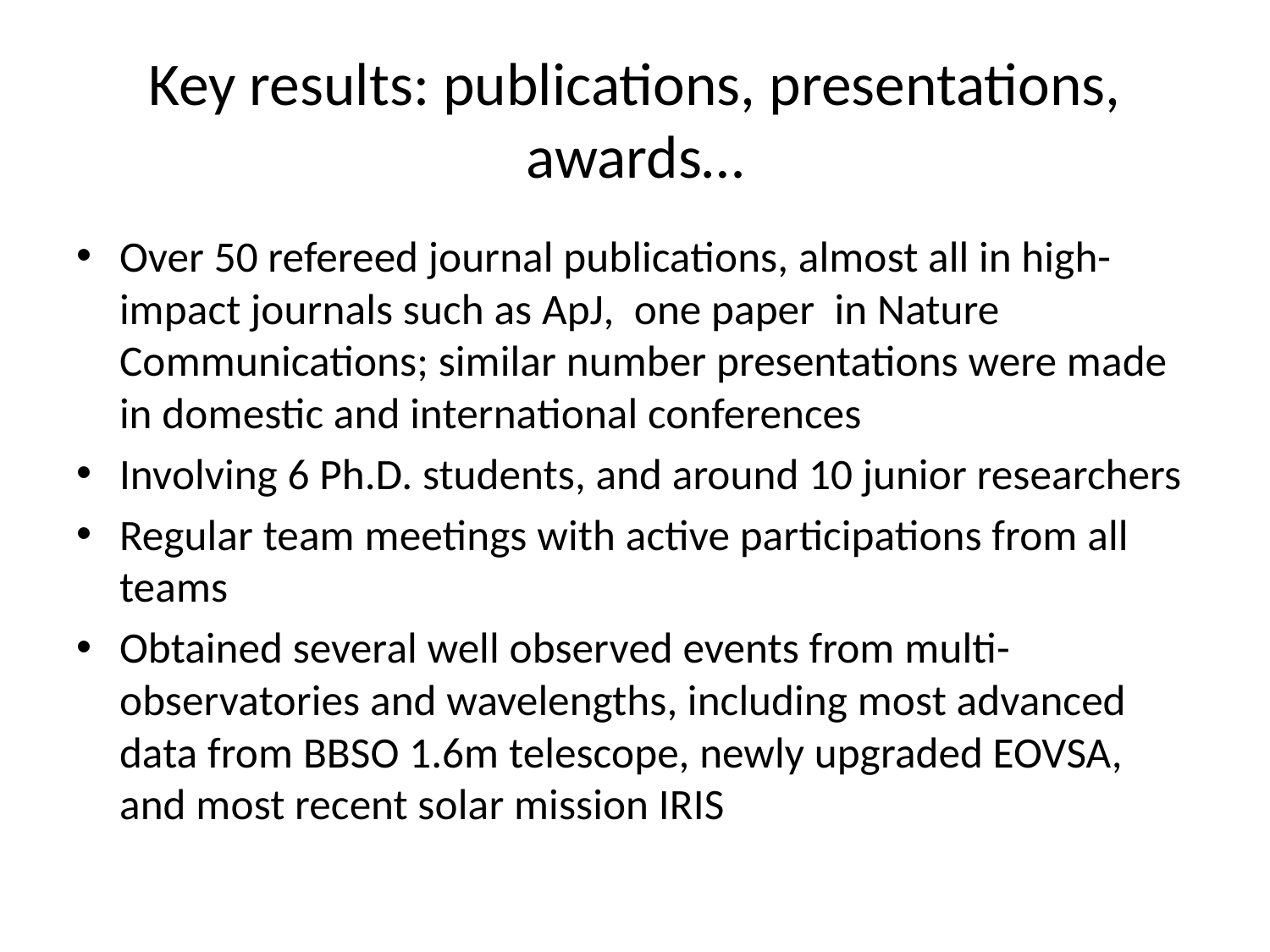

# Key results: publications, presentations, awards…
Over 50 refereed journal publications, almost all in high-impact journals such as ApJ,  one paper  in Nature Communications; similar number presentations were made in domestic and international conferences
Involving 6 Ph.D. students, and around 10 junior researchers
Regular team meetings with active participations from all teams
Obtained several well observed events from multi-observatories and wavelengths, including most advanced data from BBSO 1.6m telescope, newly upgraded EOVSA,  and most recent solar mission IRIS